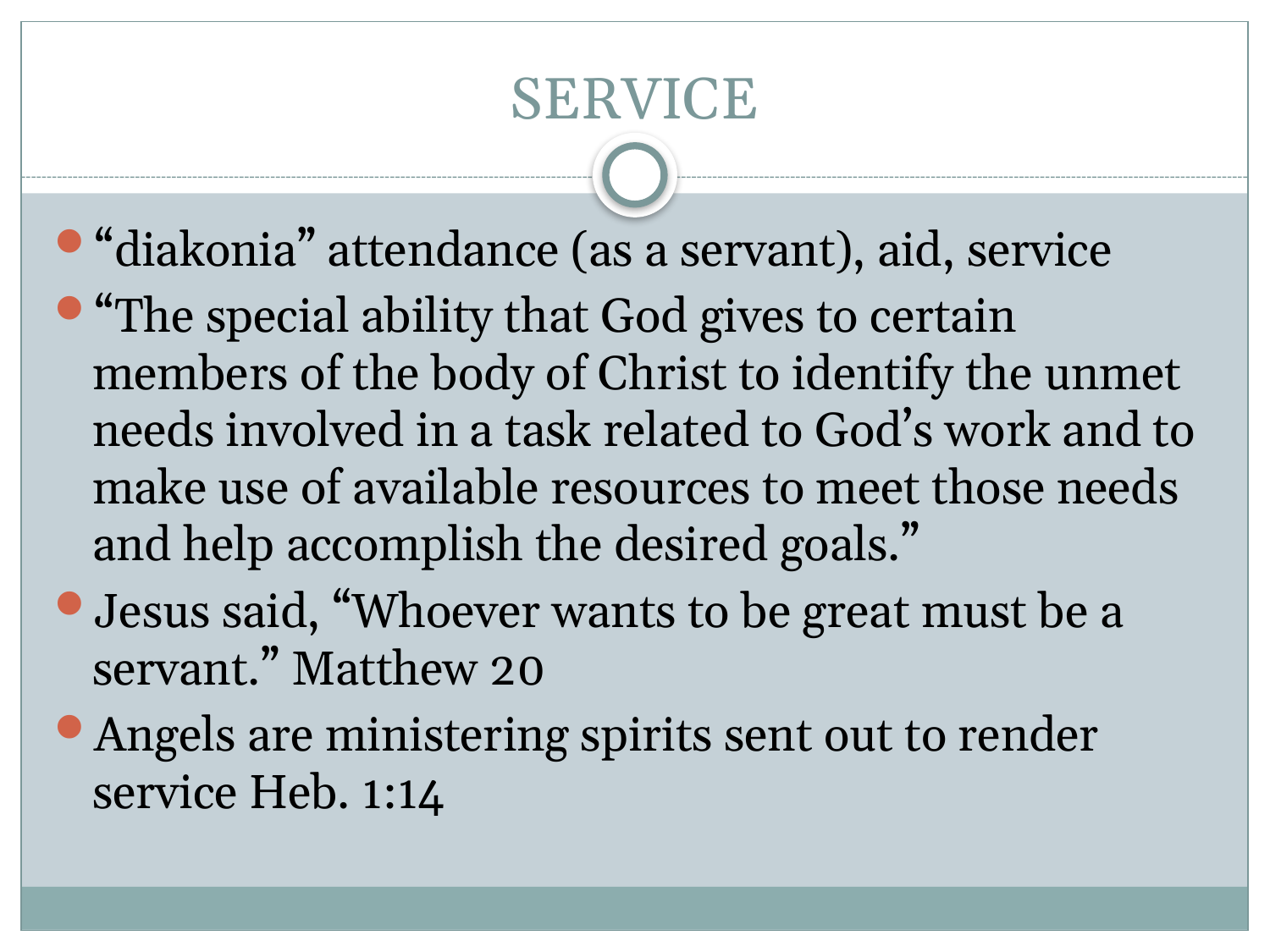

# SERVICE
“diakonia” attendance (as a servant), aid, service
“The special ability that God gives to certain members of the body of Christ to identify the unmet needs involved in a task related to God’s work and to make use of available resources to meet those needs and help accomplish the desired goals.”
Jesus said, “Whoever wants to be great must be a servant.” Matthew 20
Angels are ministering spirits sent out to render service Heb. 1:14